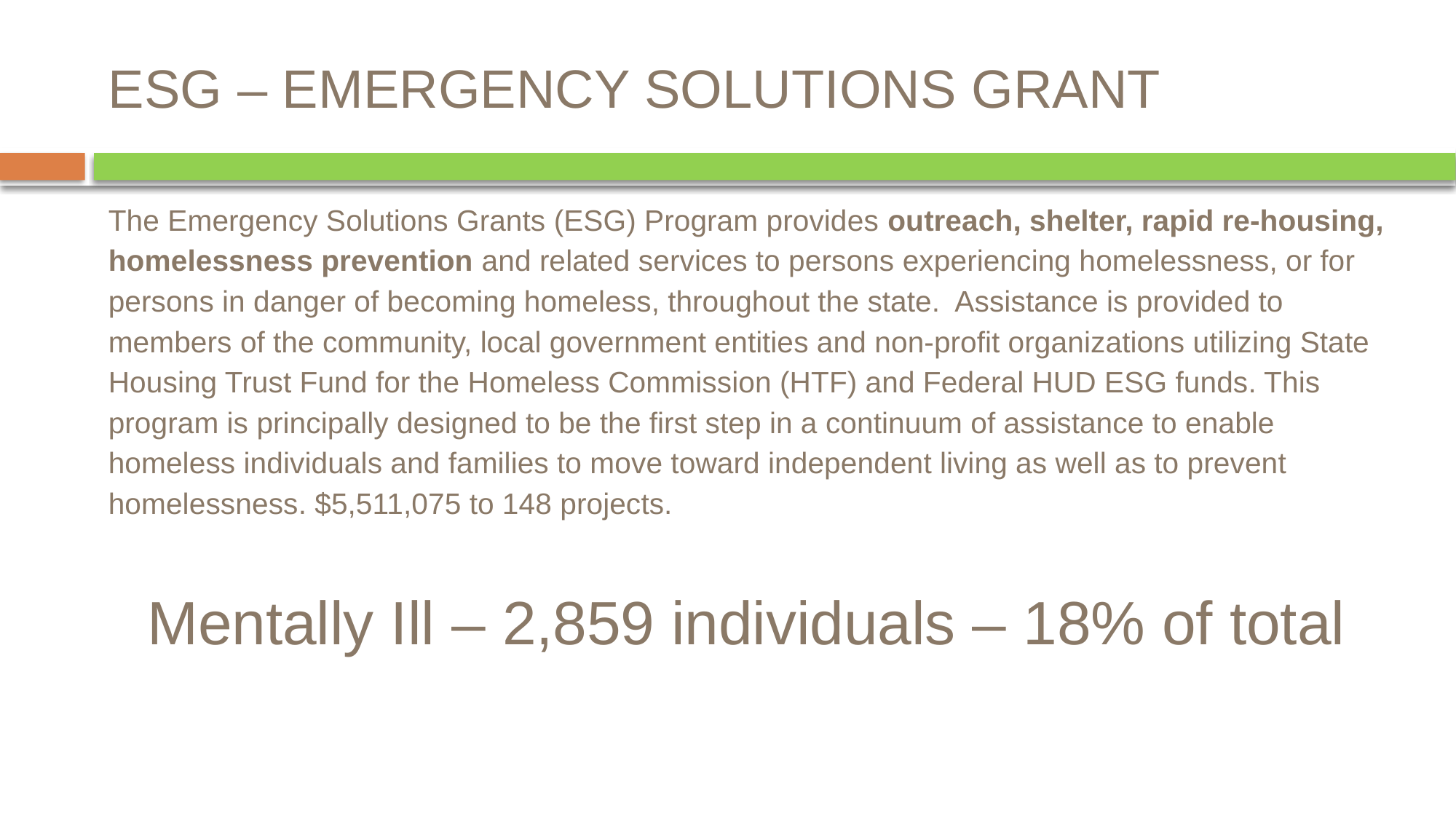

# ESG – EMERGENCY SOLUTIONS GRANT
The Emergency Solutions Grants (ESG) Program provides outreach, shelter, rapid re-housing, homelessness prevention and related services to persons experiencing homelessness, or for persons in danger of becoming homeless, throughout the state.  Assistance is provided to members of the community, local government entities and non-profit organizations utilizing State Housing Trust Fund for the Homeless Commission (HTF) and Federal HUD ESG funds. This program is principally designed to be the first step in a continuum of assistance to enable homeless individuals and families to move toward independent living as well as to prevent homelessness. $5,511,075 to 148 projects.

Mentally Ill – 2,859 individuals – 18% of total